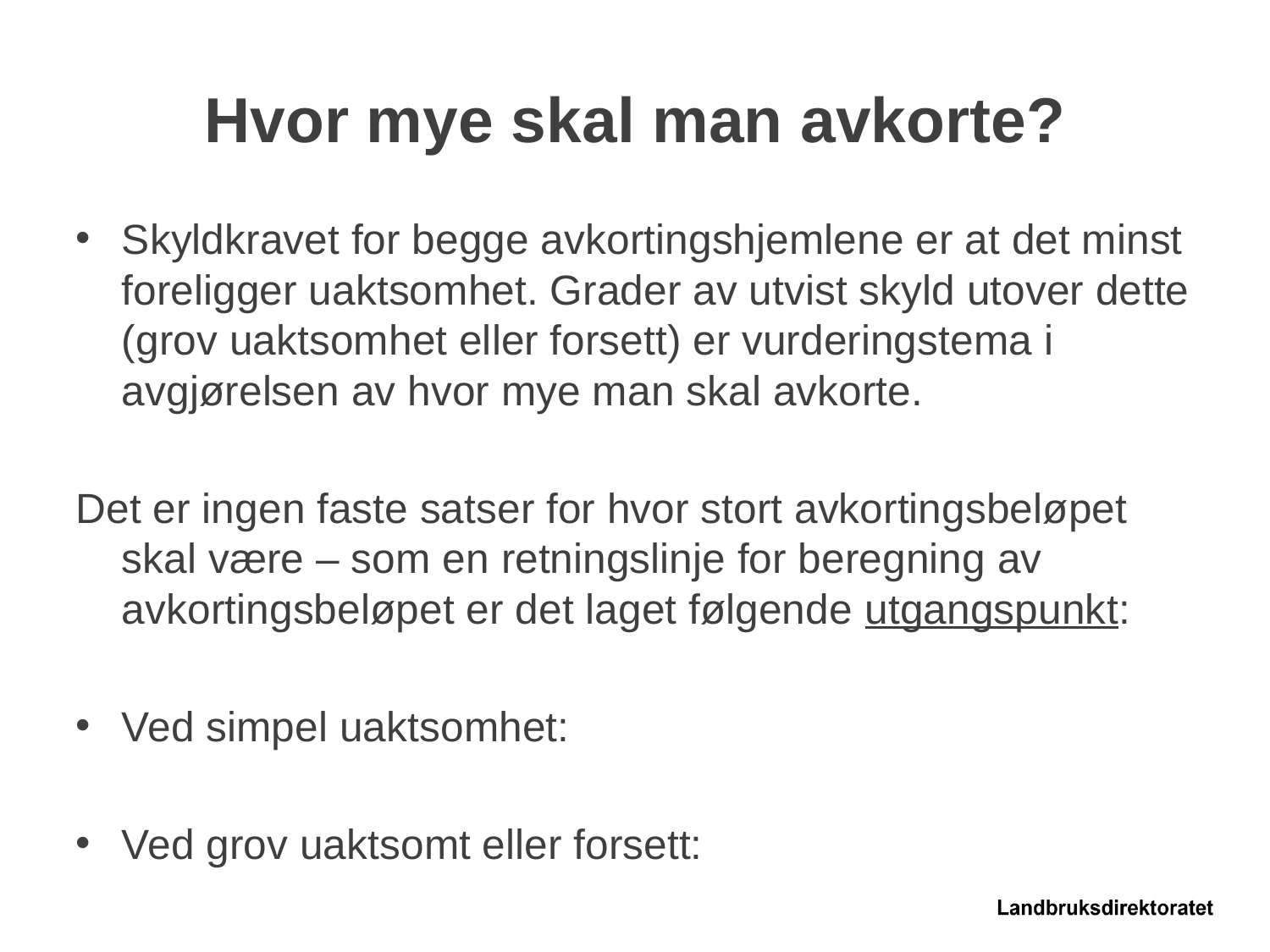

# Hvor mye skal man avkorte?
Skyldkravet for begge avkortingshjemlene er at det minst foreligger uaktsomhet. Grader av utvist skyld utover dette (grov uaktsomhet eller forsett) er vurderingstema i avgjørelsen av hvor mye man skal avkorte.

Det er ingen faste satser for hvor stort avkortingsbeløpet skal være – som en retningslinje for beregning av avkortingsbeløpet er det laget følgende utgangspunkt:

Ved simpel uaktsomhet:

Ved grov uaktsomt eller forsett: